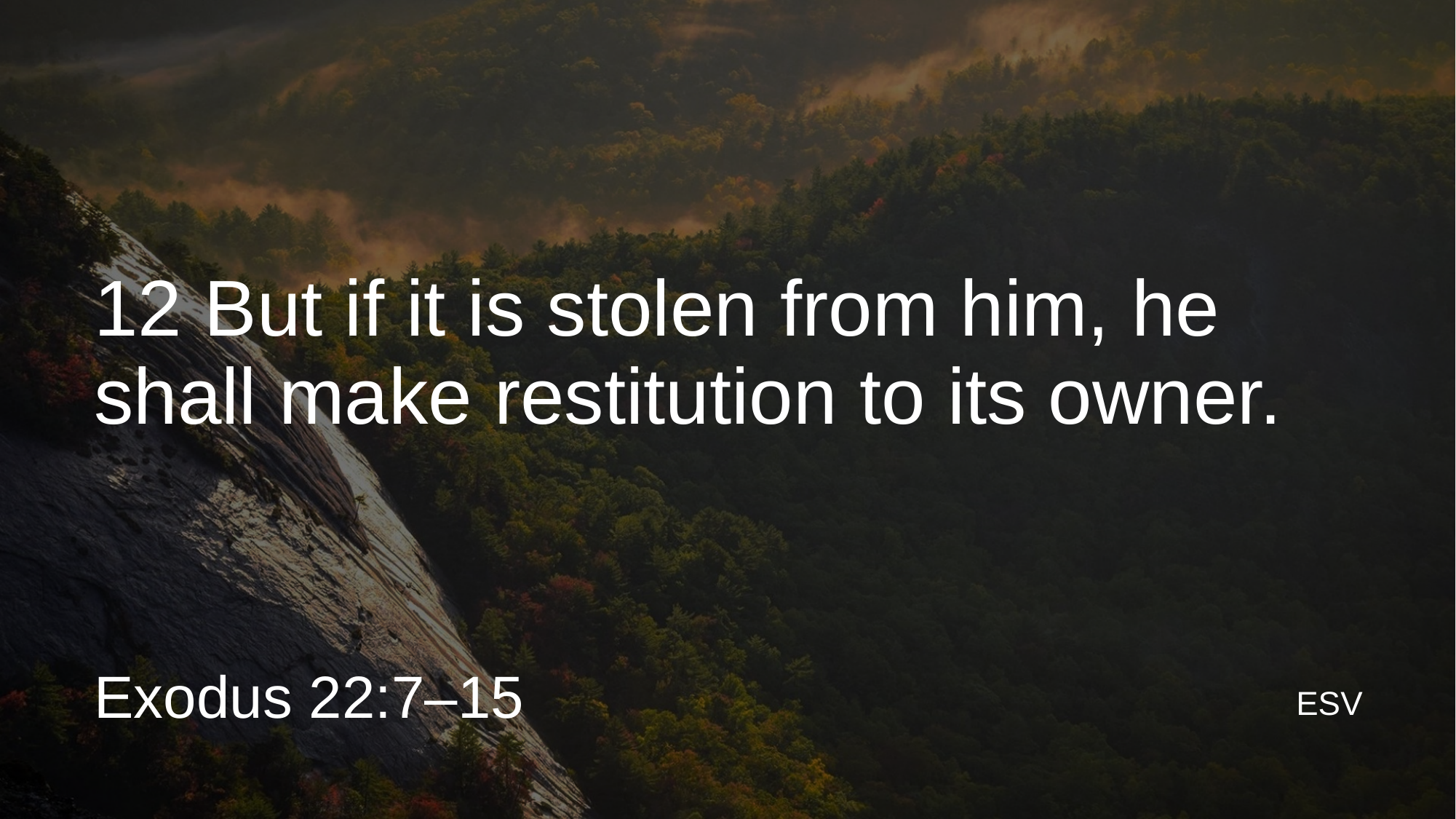

12 But if it is stolen from him, he shall make restitution to its owner.
Exodus 22:7–15
ESV